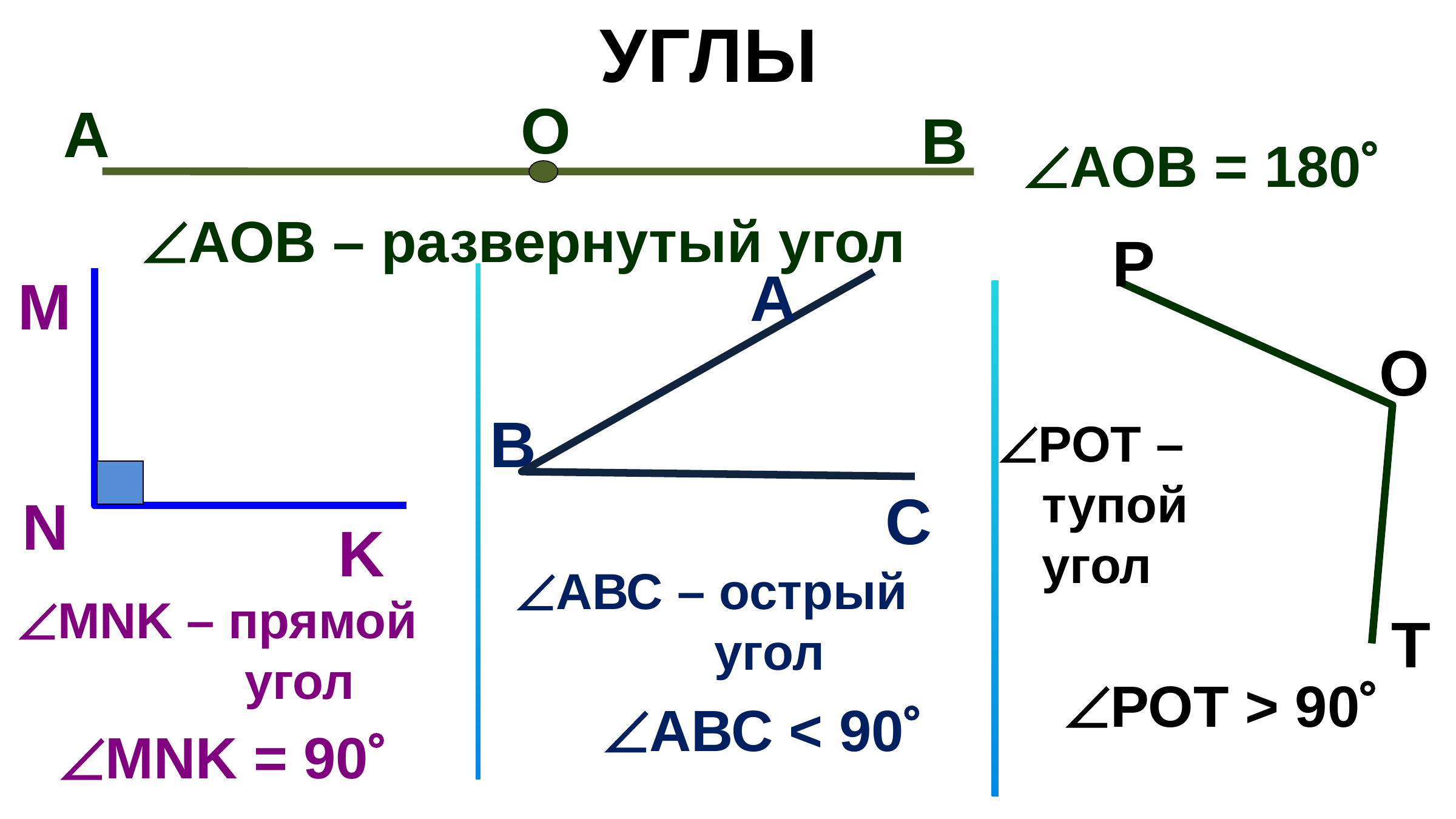

УГЛЫ
О
А
В
∠АОВ = 180°

∠АОВ – развернутый угол
Р
А
M

О
В
∠РОТ –
   тупой
   угол

С
N
K

∠АВС – острый
              угол
∠MNK – прямой
                угол
Т
∠РОТ > 90°
∠АВС < 90°
∠MNK = 90°